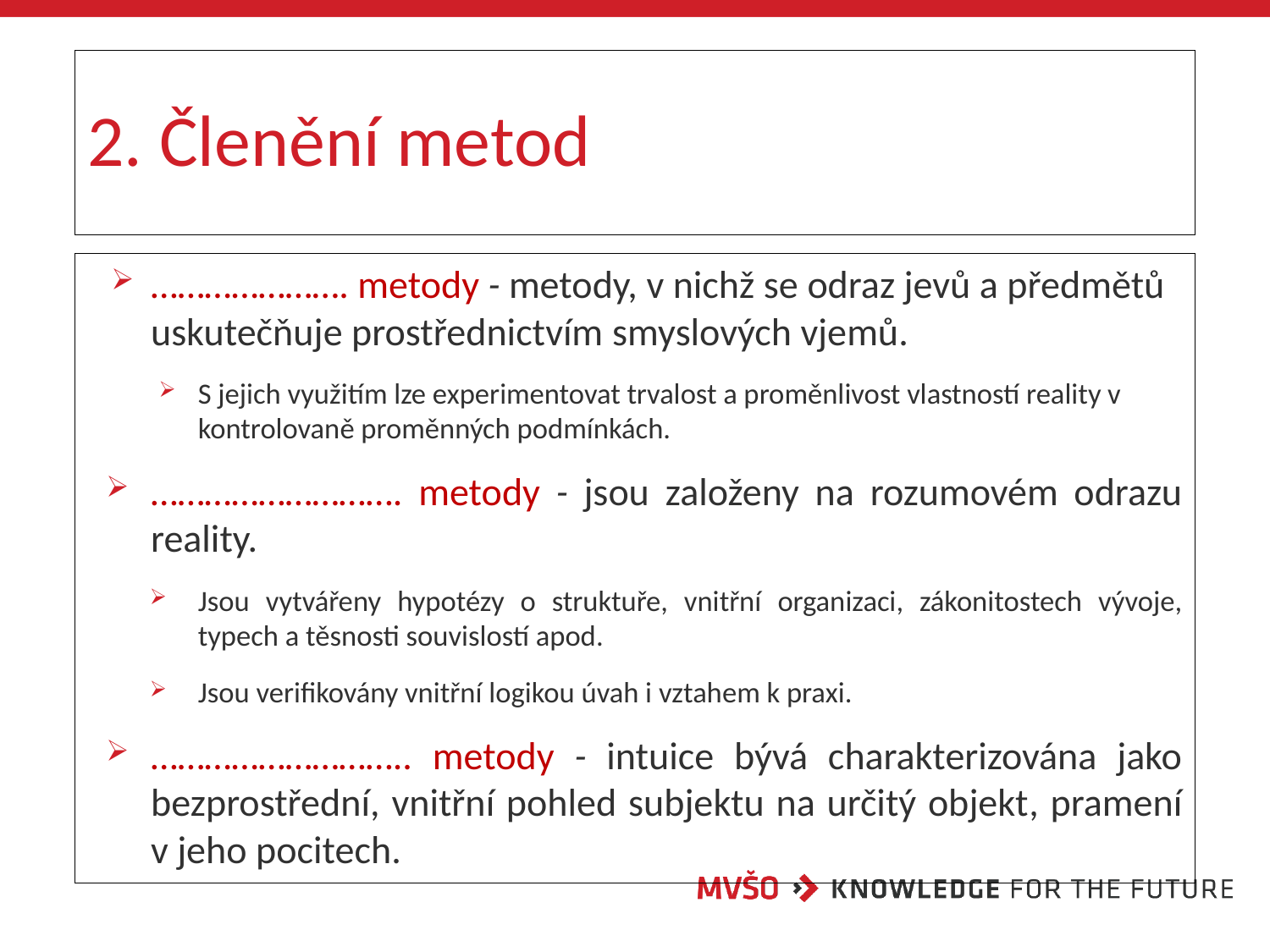

# 2. Členění metod
…………………. metody - metody, v nichž se odraz jevů a předmětů uskutečňuje prostřednictvím smyslových vjemů.
S jejich využitím lze experimentovat trvalost a proměnlivost vlastností reality v kontrolovaně proměnných podmínkách.
………………………. metody - jsou založeny na rozumovém odrazu reality.
Jsou vytvářeny hypotézy o struktuře, vnitřní organizaci, zákonitostech vývoje, typech a těsnosti souvislostí apod.
Jsou verifikovány vnitřní logikou úvah i vztahem k praxi.
……………………….. metody - intuice bývá charakterizována jako bezprostřední, vnitřní pohled subjektu na určitý objekt, pramení v jeho pocitech.